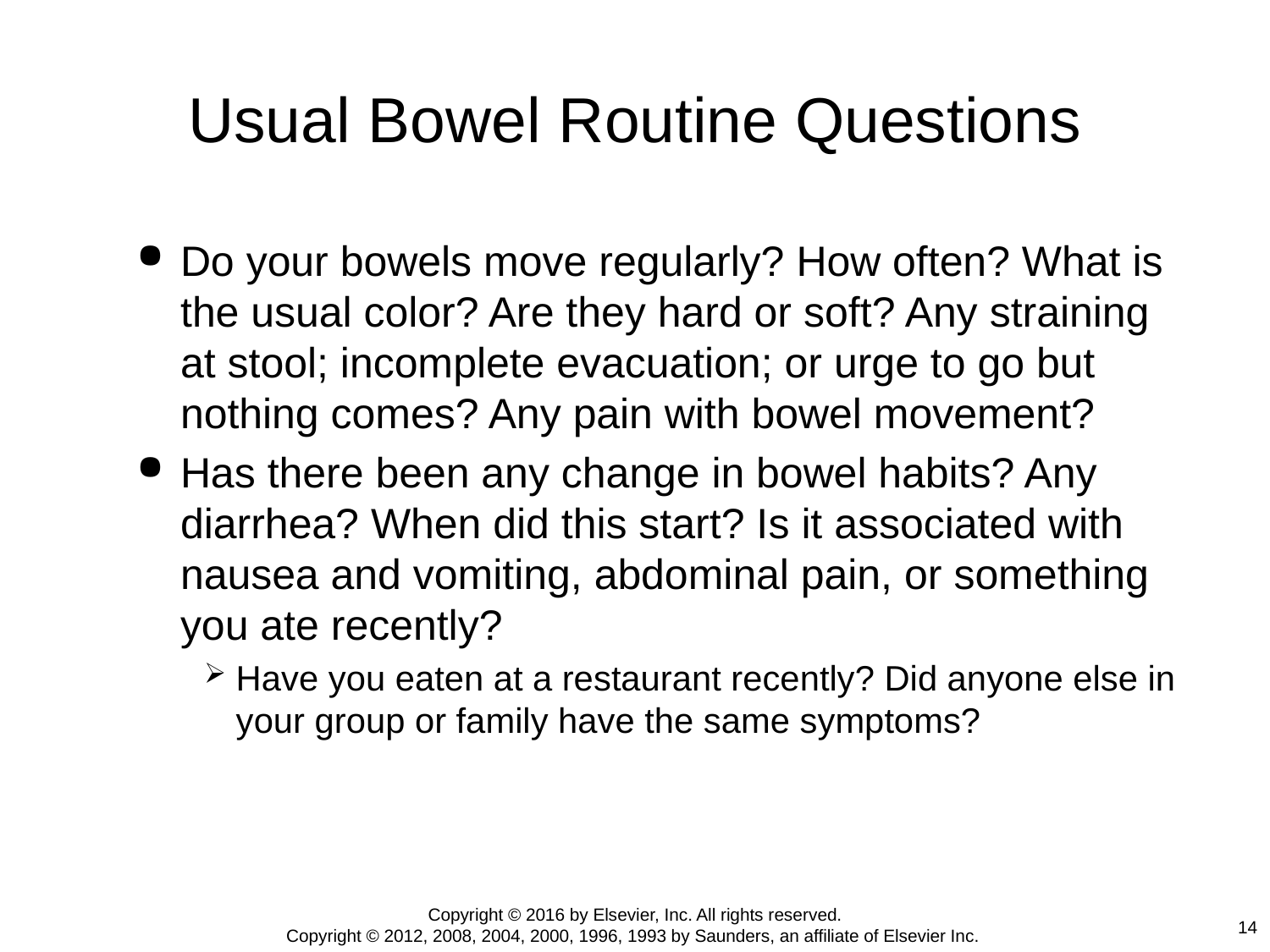

# Usual Bowel Routine Questions
Do your bowels move regularly? How often? What is the usual color? Are they hard or soft? Any straining at stool; incomplete evacuation; or urge to go but nothing comes? Any pain with bowel movement?
Has there been any change in bowel habits? Any diarrhea? When did this start? Is it associated with nausea and vomiting, abdominal pain, or something you ate recently?
Have you eaten at a restaurant recently? Did anyone else in your group or family have the same symptoms?
Copyright © 2016 by Elsevier, Inc. All rights reserved.
Copyright © 2012, 2008, 2004, 2000, 1996, 1993 by Saunders, an affiliate of Elsevier Inc.
14